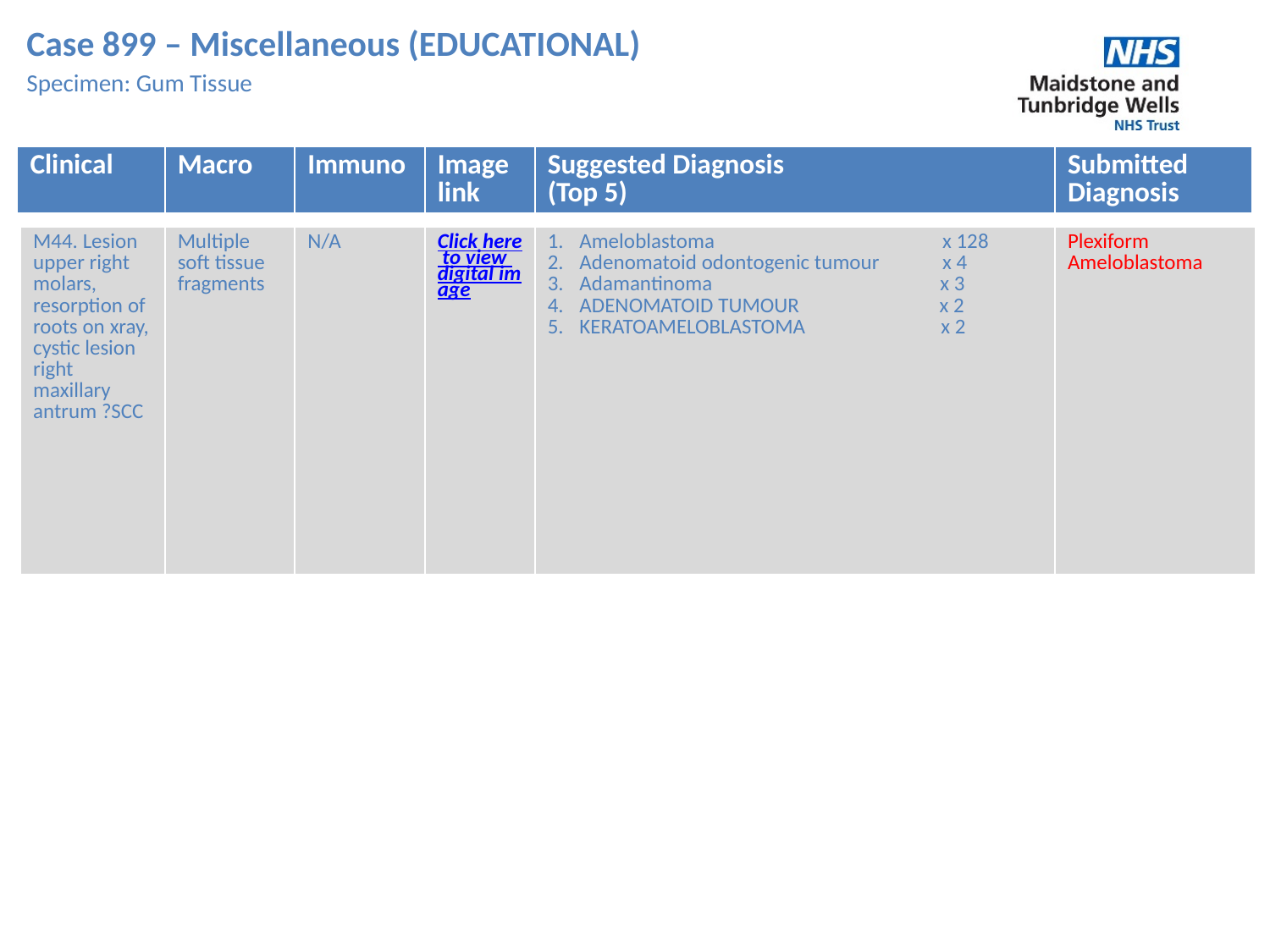

Case 899 – Miscellaneous (EDUCATIONAL)
Specimen: Gum Tissue

| Clinical | Macro | Immuno | Image link | Suggested Diagnosis (Top 5) | Submitted Diagnosis |
| --- | --- | --- | --- | --- | --- |
| M44. Lesion upper right molars, resorption of roots on xray, cystic lesion right maxillary antrum ?SCC | Multiple soft tissue fragments | N/A | Click here to view digital image | Ameloblastoma x 128 Adenomatoid odontogenic tumour x 4 Adamantinoma x 3 ADENOMATOID TUMOUR x 2 KERATOAMELOBLASTOMA x 2 | Plexiform Ameloblastoma |
| --- | --- | --- | --- | --- | --- |